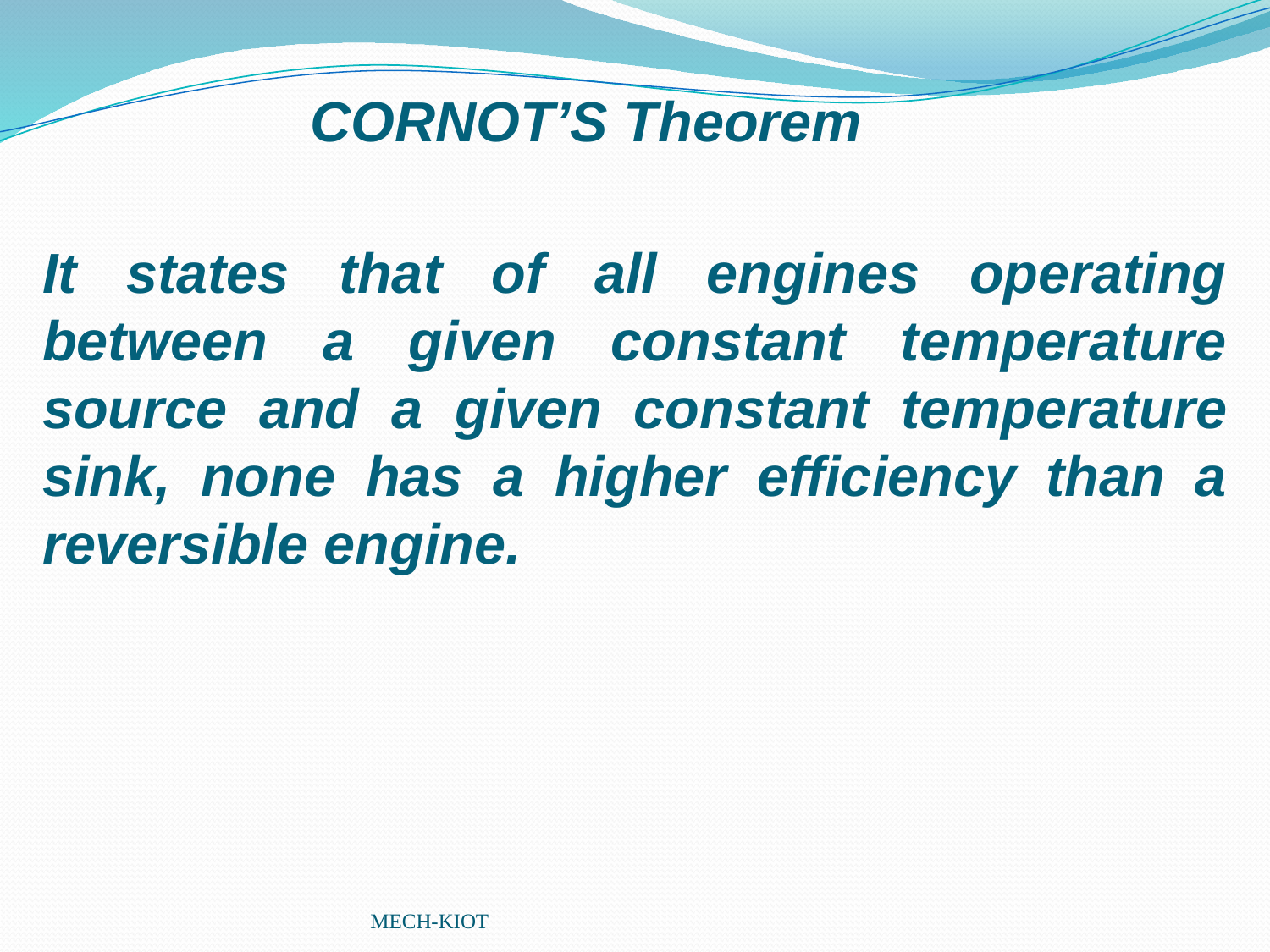

CORNOT’S Theorem
It states that of all engines operating between a given constant temperature source and a given constant temperature sink, none has a higher efficiency than a reversible engine.
MECH-KIOT